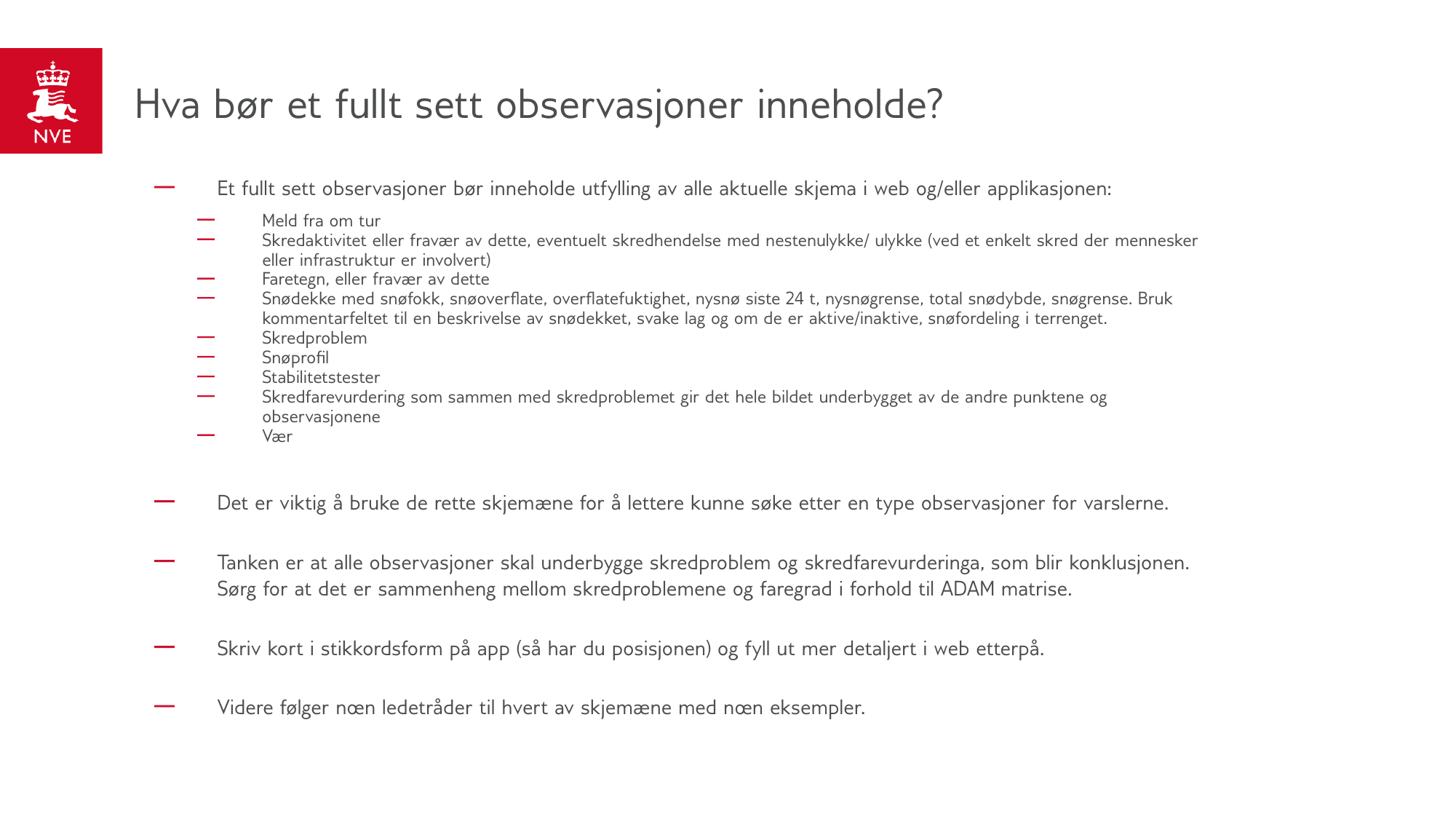

# Hva bør et fullt sett observasjoner inneholde?
Et fullt sett observasjoner bør inneholde utfylling av alle aktuelle skjema i web og/eller applikasjonen:
Meld fra om tur
Skredaktivitet eller fravær av dette, eventuelt skredhendelse med nestenulykke/ ulykke (ved et enkelt skred der mennesker eller infrastruktur er involvert)
Faretegn, eller fravær av dette
Snødekke med snøfokk, snøoverflate, overflatefuktighet, nysnø siste 24 t, nysnøgrense, total snødybde, snøgrense. Bruk kommentarfeltet til en beskrivelse av snødekket, svake lag og om de er aktive/inaktive, snøfordeling i terrenget.
Skredproblem
Snøprofil
Stabilitetstester
Skredfarevurdering som sammen med skredproblemet gir det hele bildet underbygget av de andre punktene og observasjonene
Vær

Det er viktig å bruke de rette skjemaene for å lettere kunne søke etter en type observasjoner for varslerne.
Tanken er at alle observasjoner skal underbygge skredproblem og skredfarevurderinga, som blir konklusjonen. Sørg for at det er sammenheng mellom skredproblemene og faregrad i forhold til ADAM matrise.
Skriv kort i stikkordsform på app (så har du posisjonen) og fyll ut mer detaljert i web etterpå.
Videre følger noen ledetråder til hvert av skjemaene med noen eksempler.